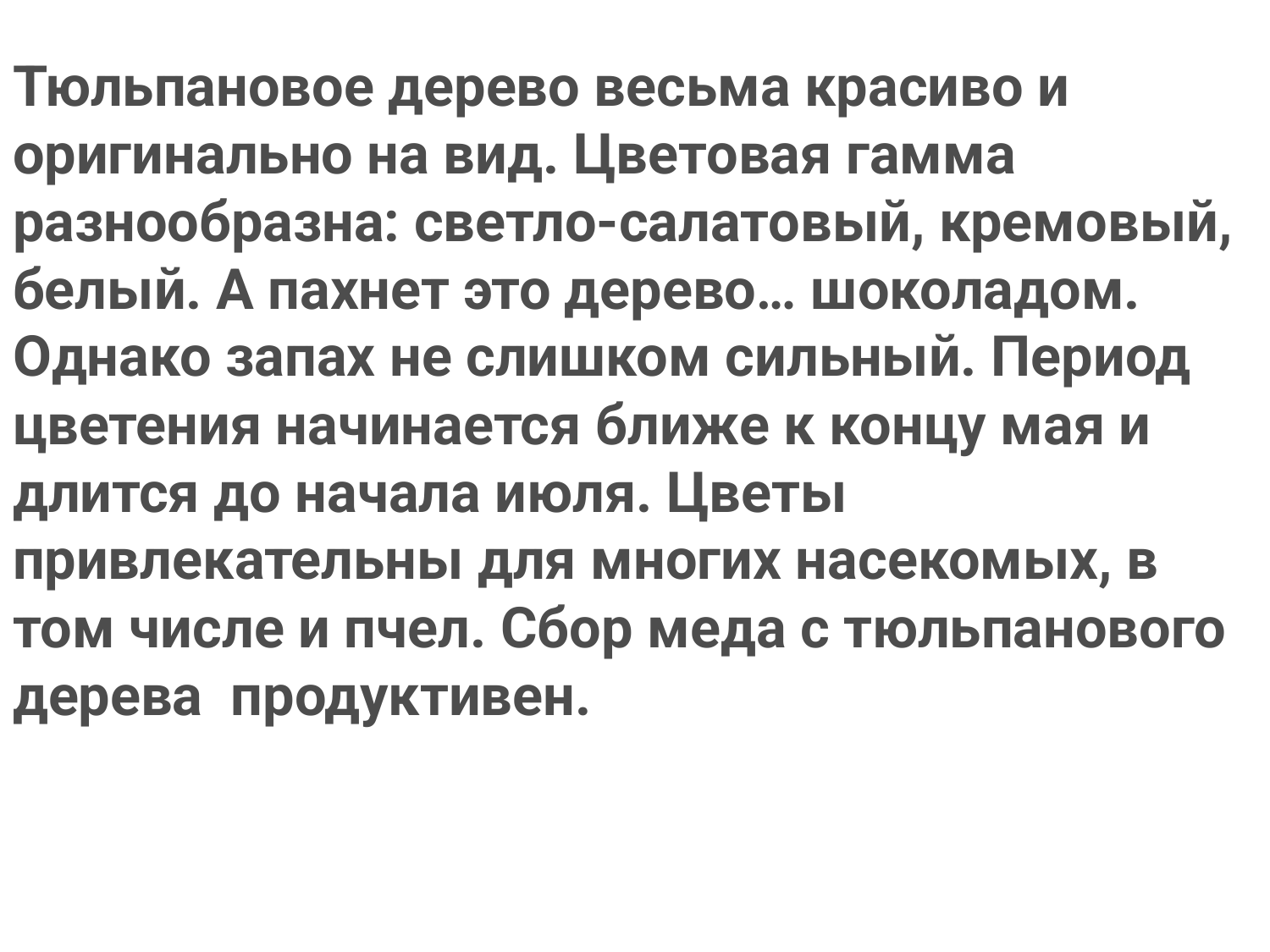

Тюльпановое дерево весьма красиво и оригинально на вид. Цветовая гамма разнообразна: светло-салатовый, кремовый, белый. А пахнет это дерево… шоколадом. Однако запах не слишком сильный. Период цветения начинается ближе к концу мая и длится до начала июля. Цветы  привлекательны для многих насекомых, в том числе и пчел. Сбор меда с тюльпанового  дерева  продуктивен.